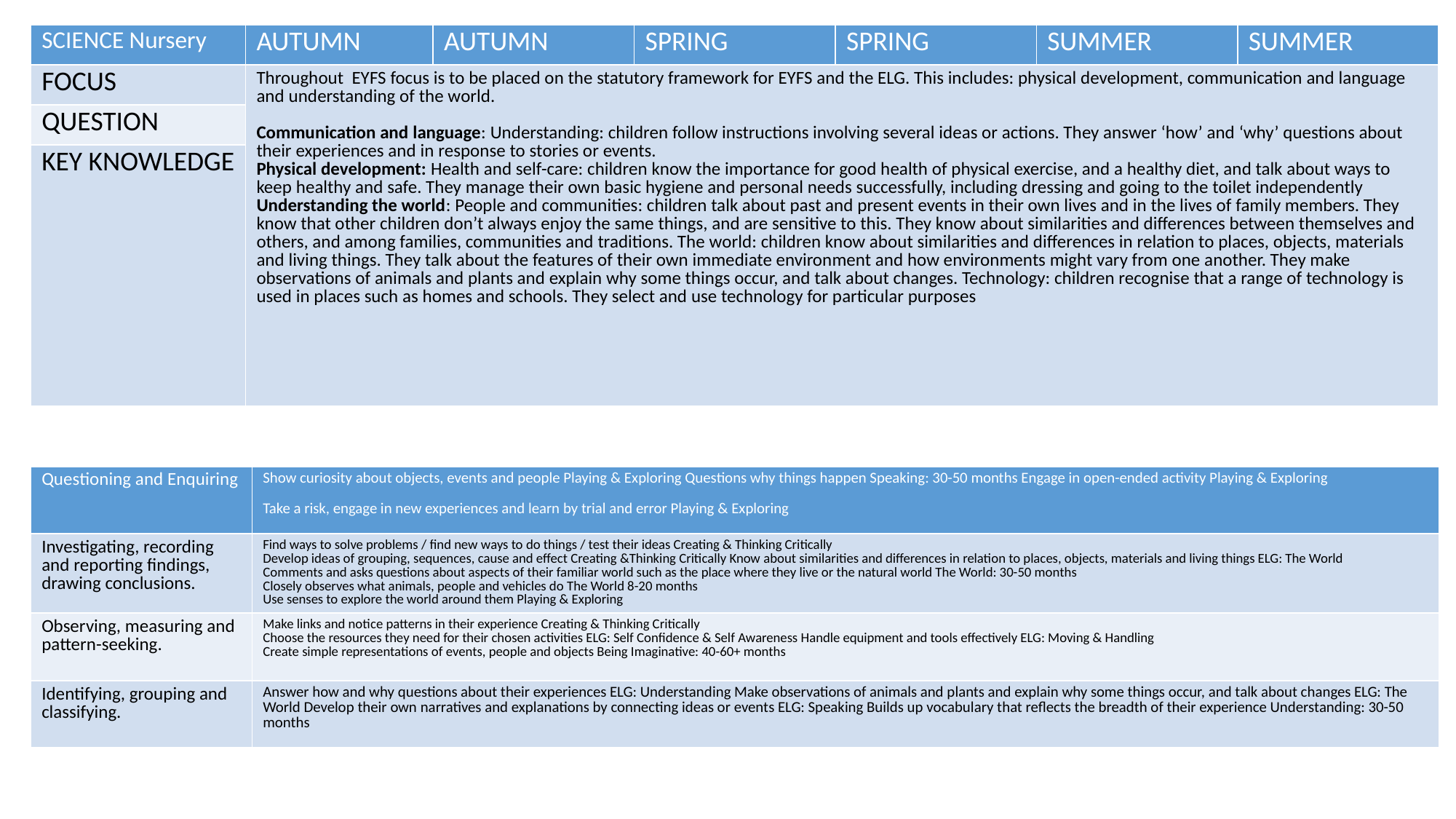

| SCIENCE Nursery | AUTUMN | AUTUMN | SPRING | SPRING | SUMMER | SUMMER |
| --- | --- | --- | --- | --- | --- | --- |
| FOCUS | Throughout EYFS focus is to be placed on the statutory framework for EYFS and the ELG. This includes: physical development, communication and language and understanding of the world. Communication and language: Understanding: children follow instructions involving several ideas or actions. They answer ‘how’ and ‘why’ questions about their experiences and in response to stories or events. Physical development: Health and self-care: children know the importance for good health of physical exercise, and a healthy diet, and talk about ways to keep healthy and safe. They manage their own basic hygiene and personal needs successfully, including dressing and going to the toilet independently Understanding the world: People and communities: children talk about past and present events in their own lives and in the lives of family members. They know that other children don’t always enjoy the same things, and are sensitive to this. They know about similarities and differences between themselves and others, and among families, communities and traditions. The world: children know about similarities and differences in relation to places, objects, materials and living things. They talk about the features of their own immediate environment and how environments might vary from one another. They make observations of animals and plants and explain why some things occur, and talk about changes. Technology: children recognise that a range of technology is used in places such as homes and schools. They select and use technology for particular purposes |  |  |  |  |  |
| QUESTION |  |  |  |  |  |  |
| KEY KNOWLEDGE |  |  |  |  |  |  |
| Questioning and Enquiring | Show curiosity about objects, events and people Playing & Exploring Questions why things happen Speaking: 30-50 months Engage in open-ended activity Playing & Exploring Take a risk, engage in new experiences and learn by trial and error Playing & Exploring |
| --- | --- |
| Investigating, recording and reporting findings, drawing conclusions. | Find ways to solve problems / find new ways to do things / test their ideas Creating & Thinking Critically Develop ideas of grouping, sequences, cause and effect Creating &Thinking Critically Know about similarities and differences in relation to places, objects, materials and living things ELG: The World Comments and asks questions about aspects of their familiar world such as the place where they live or the natural world The World: 30-50 months Closely observes what animals, people and vehicles do The World 8-20 months Use senses to explore the world around them Playing & Exploring |
| Observing, measuring and pattern-seeking. | Make links and notice patterns in their experience Creating & Thinking Critically Choose the resources they need for their chosen activities ELG: Self Confidence & Self Awareness Handle equipment and tools effectively ELG: Moving & Handling Create simple representations of events, people and objects Being Imaginative: 40-60+ months |
| Identifying, grouping and classifying. | Answer how and why questions about their experiences ELG: Understanding Make observations of animals and plants and explain why some things occur, and talk about changes ELG: The World Develop their own narratives and explanations by connecting ideas or events ELG: Speaking Builds up vocabulary that reflects the breadth of their experience Understanding: 30-50 months |